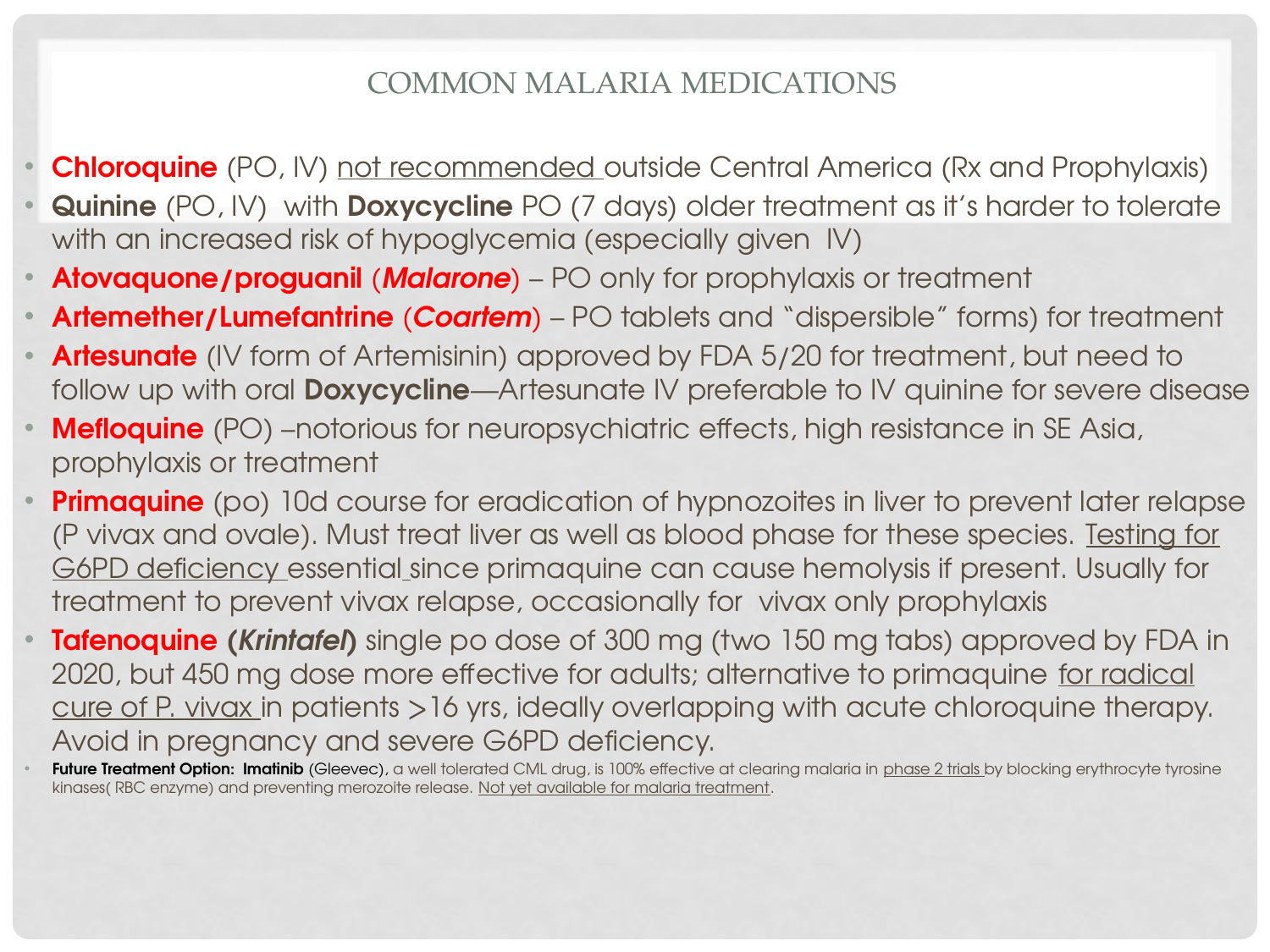

# Common MALARIA medications

Chloroquine (PO, IV) not recommended outside Central America (Rx and Prophylaxis)
Quinine (PO, IV)  with Doxycycline PO (7 days) older treatment as it’s harder to tolerate with an increased risk of hypoglycemia (especially given  IV)
Atovaquone/proguanil (Malarone) – PO only for prophylaxis or treatment
Artemether/Lumefantrine (Coartem) – PO tablets and “dispersible” forms) for treatment
Artesunate (IV form of Artemisinin) approved by FDA 5/20 for treatment, but need to follow up with oral Doxycycline—Artesunate IV preferable to IV quinine for severe disease
Mefloquine (PO) –notorious for neuropsychiatric effects, high resistance in SE Asia, prophylaxis or treatment
Primaquine (po) 10d course for eradication of hypnozoites in liver to prevent later relapse (P vivax and ovale). Must treat liver as well as blood phase for these species. Testing for G6PD deficiency essential since primaquine can cause hemolysis if present. Usually for treatment to prevent vivax relapse, occasionally for  vivax only prophylaxis
Tafenoquine (Krintafel) single po dose of 300 mg (two 150 mg tabs) approved by FDA in 2020, but 450 mg dose more effective for adults; alternative to primaquine for radical cure of P. vivax in patients >16 yrs, ideally overlapping with acute chloroquine therapy. Avoid in pregnancy and severe G6PD deficiency.
Future Treatment Option:  Imatinib (Gleevec), a well tolerated CML drug, is 100% effective at clearing malaria in phase 2 trials by blocking erythrocyte tyrosine kinases( RBC enzyme) and preventing merozoite release. Not yet available for malaria treatment.